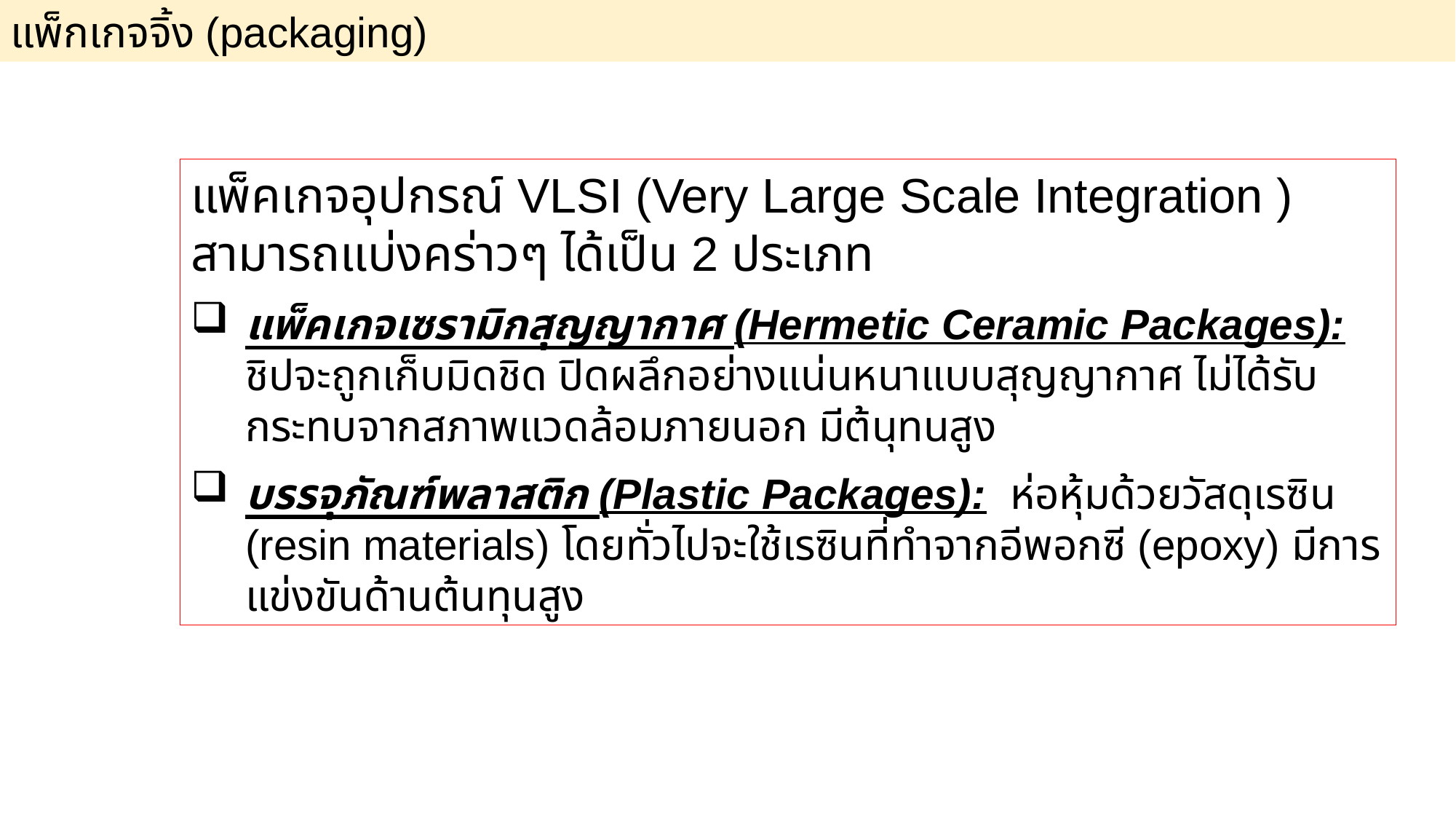

แพ็กเกจจิ้ง (packaging)
แพ็คเกจอุปกรณ์ VLSI (Very Large Scale Integration ) สามารถแบ่งคร่าวๆ ได้เป็น 2 ประเภท

แพ็คเกจเซรามิกสุญญากาศ (Hermetic Ceramic Packages): ชิปจะถูกเก็บมิดชิด ปิดผลึกอย่างแน่นหนาแบบสุญญากาศ ไม่ได้รับกระทบจากสภาพแวดล้อมภายนอก มีต้นุทนสูง

บรรจุภัณฑ์พลาสติก (Plastic Packages):  ห่อหุ้มด้วยวัสดุเรซิน (resin materials) โดยทั่วไปจะใช้เรซินที่ทำจากอีพอกซี (epoxy) มีการแข่งขันด้านต้นทุนสูง